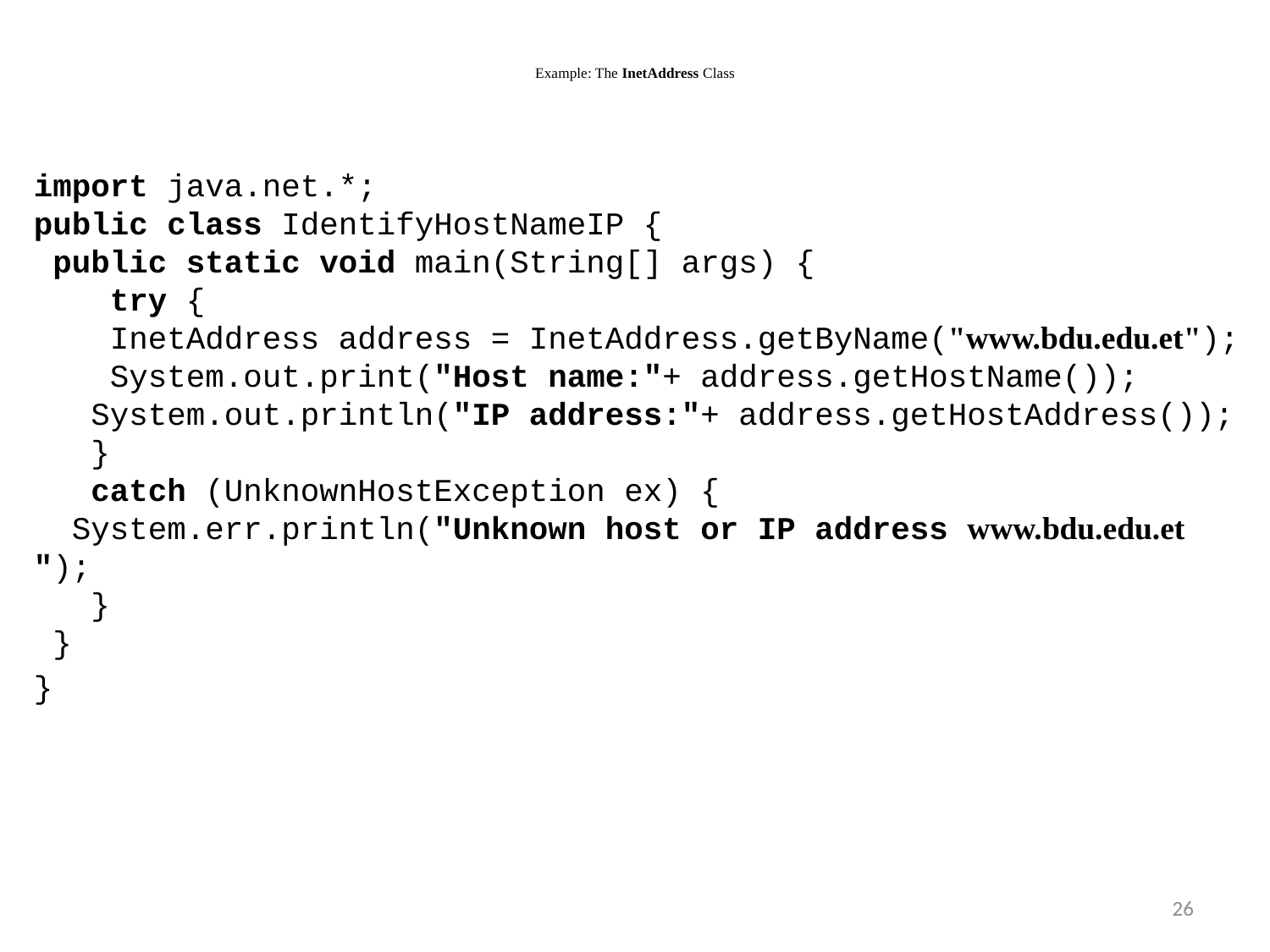

# Example: The InetAddress Class
import java.net.*;
public class IdentifyHostNameIP {
 public static void main(String[] args) {
    try {
    InetAddress address = InetAddress.getByName("www.bdu.edu.et");
    System.out.print("Host name:"+ address.getHostName());
   System.out.println("IP address:"+ address.getHostAddress());
   }
   catch (UnknownHostException ex) {
  System.err.println("Unknown host or IP address www.bdu.edu.et ");
   }
 }
}
26